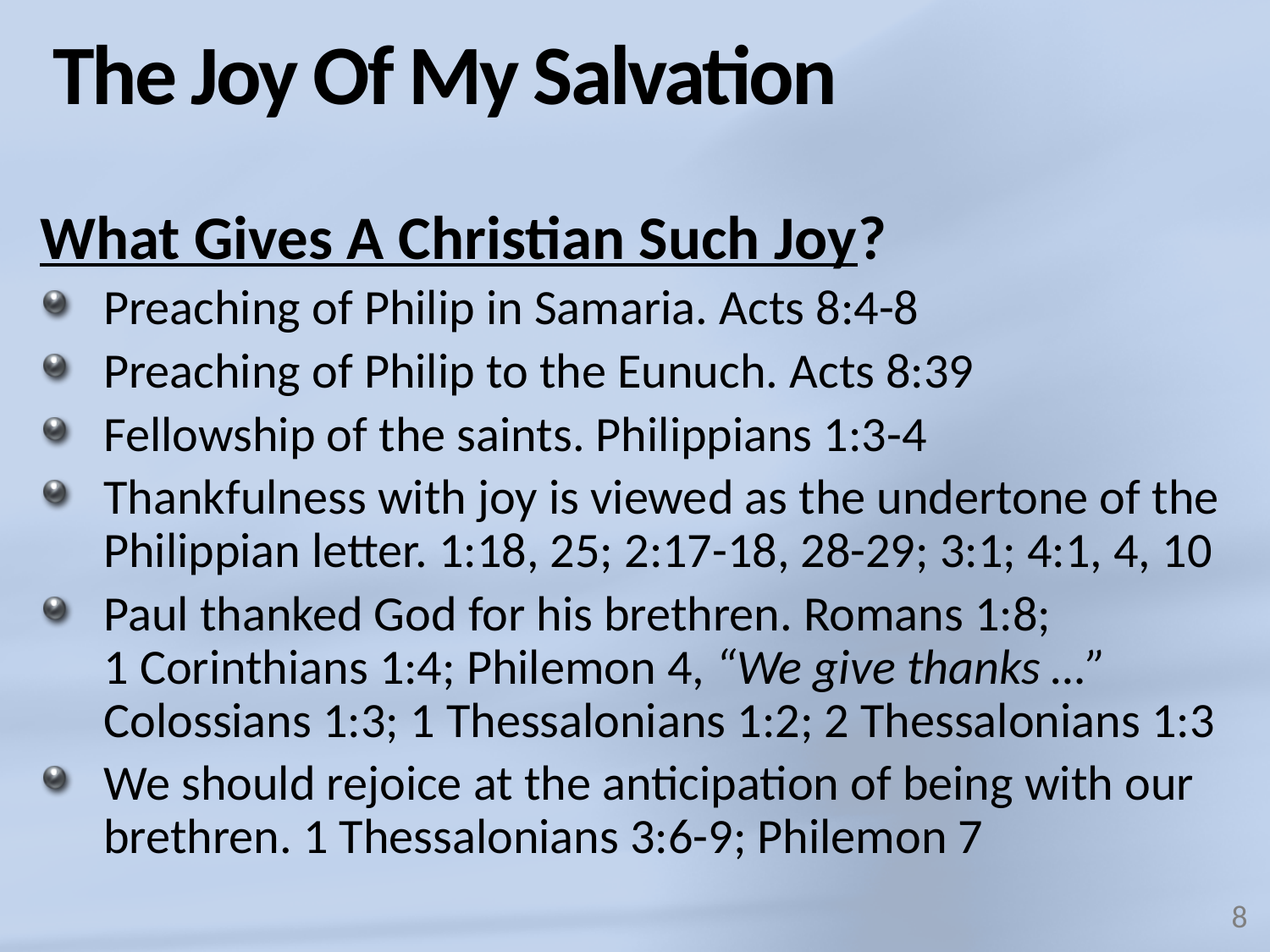

# The Joy Of My Salvation
What Gives A Christian Such Joy?
Preaching of Philip in Samaria. Acts 8:4-8
Preaching of Philip to the Eunuch. Acts 8:39
Fellowship of the saints. Philippians 1:3-4
Thankfulness with joy is viewed as the undertone of the Philippian letter. 1:18, 25; 2:17-18, 28-29; 3:1; 4:1, 4, 10
Paul thanked God for his brethren. Romans 1:8;
1 Corinthians 1:4; Philemon 4, “We give thanks …” Colossians 1:3; 1 Thessalonians 1:2; 2 Thessalonians 1:3
We should rejoice at the anticipation of being with our brethren. 1 Thessalonians 3:6-9; Philemon 7
8